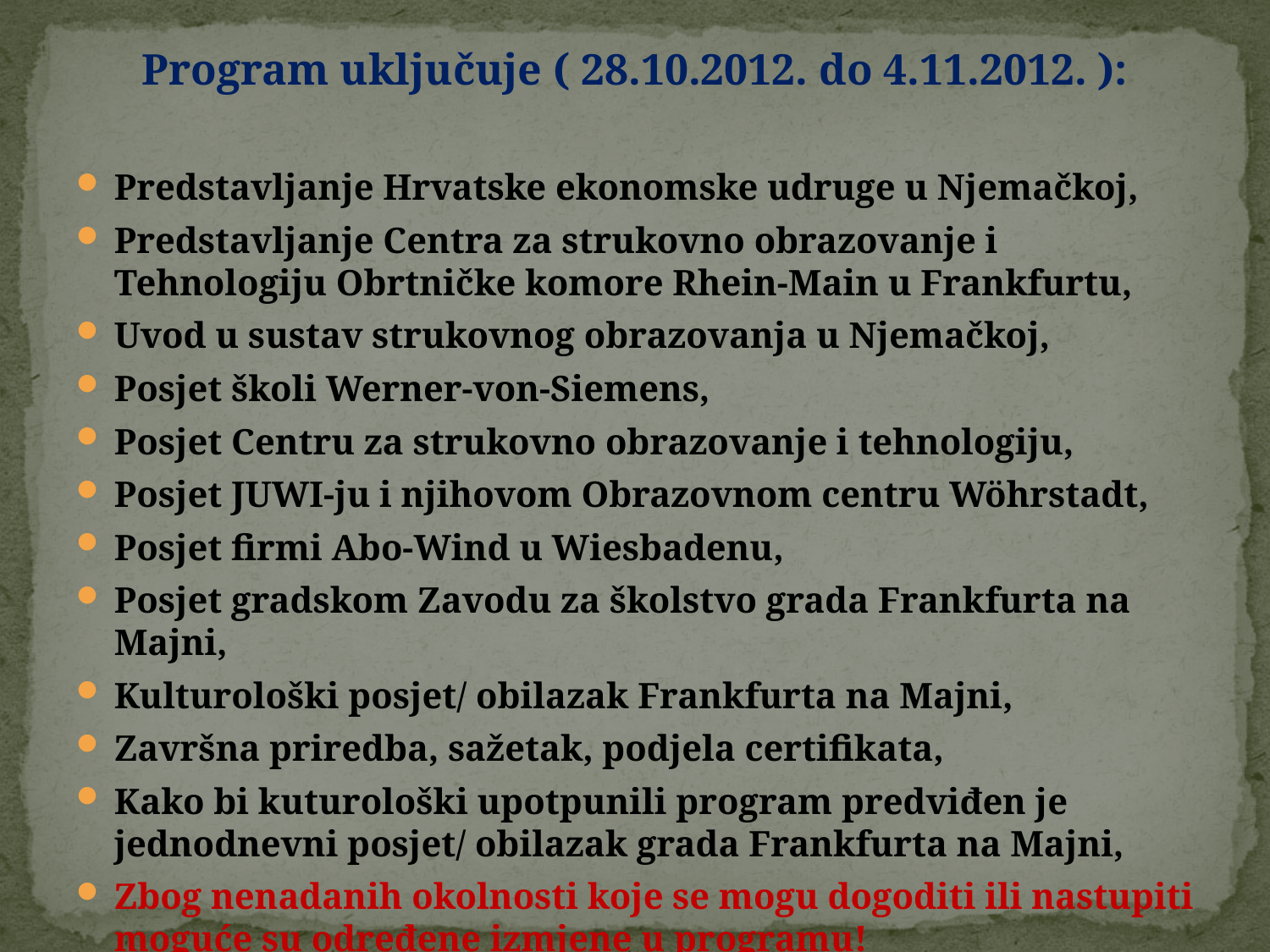

Program uključuje ( 28.10.2012. do 4.11.2012. ):

Predstavljanje Hrvatske ekonomske udruge u Njemačkoj,
Predstavljanje Centra za strukovno obrazovanje i Tehnologiju Obrtničke komore Rhein-Main u Frankfurtu,
Uvod u sustav strukovnog obrazovanja u Njemačkoj,
Posjet školi Werner-von-Siemens,
Posjet Centru za strukovno obrazovanje i tehnologiju,
Posjet JUWI-ju i njihovom Obrazovnom centru Wöhrstadt,
Posjet firmi Abo-Wind u Wiesbadenu,
Posjet gradskom Zavodu za školstvo grada Frankfurta na Majni,
Kulturološki posjet/ obilazak Frankfurta na Majni,
Završna priredba, sažetak, podjela certifikata,
Kako bi kuturološki upotpunili program predviđen je jednodnevni posjet/ obilazak grada Frankfurta na Majni,
Zbog nenadanih okolnosti koje se mogu dogoditi ili nastupiti moguće su određene izmjene u programu!